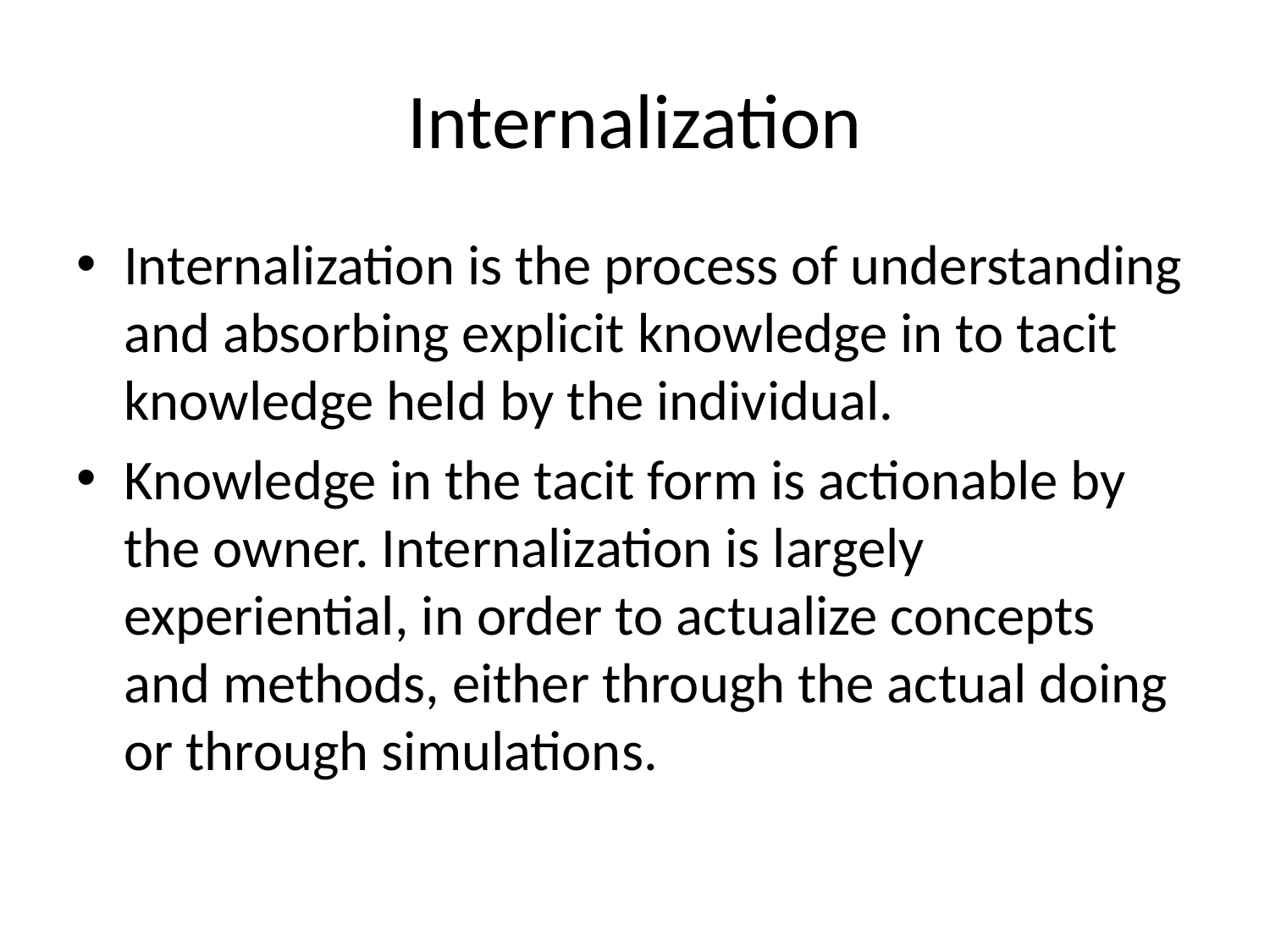

# Internalization
Internalization is the process of understanding and absorbing explicit knowledge in to tacit knowledge held by the individual.
Knowledge in the tacit form is actionable by the owner. Internalization is largely experiential, in order to actualize concepts and methods, either through the actual doing or through simulations.